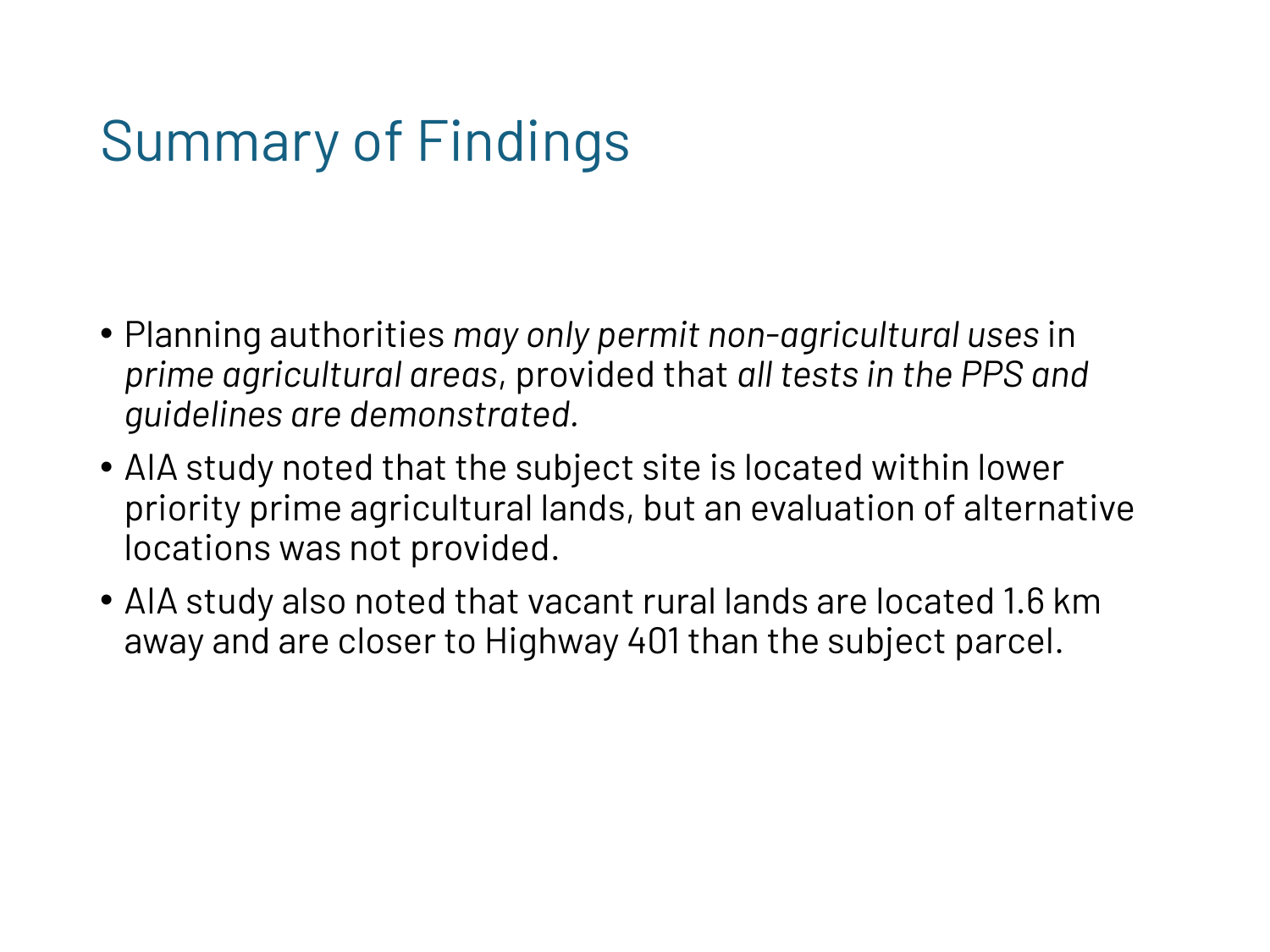

# Summary of Findings
Planning authorities may only permit non-agricultural uses in prime agricultural areas, provided that all tests in the PPS and guidelines are demonstrated.
AIA study noted that the subject site is located within lower priority prime agricultural lands, but an evaluation of alternative locations was not provided.
AIA study also noted that vacant rural lands are located 1.6 km away and are closer to Highway 401 than the subject parcel.